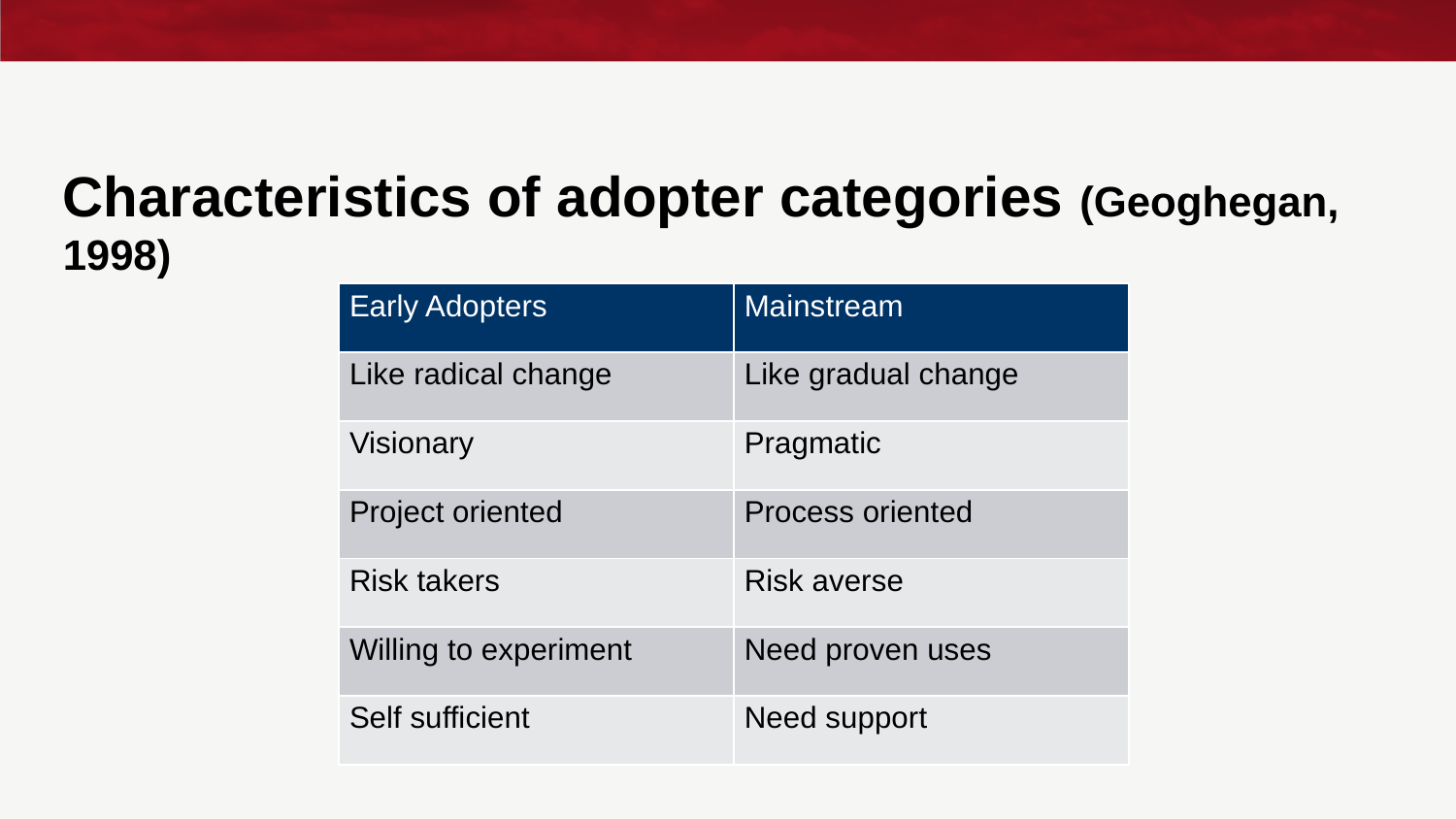

# Characteristics of adopter categories (Geoghegan, 1998)

| Early Adopters | Mainstream |
| --- | --- |
| Like radical change | Like gradual change |
| Visionary | Pragmatic |
| Project oriented | Process oriented |
| Risk takers | Risk averse |
| Willing to experiment | Need proven uses |
| Self sufficient | Need support |